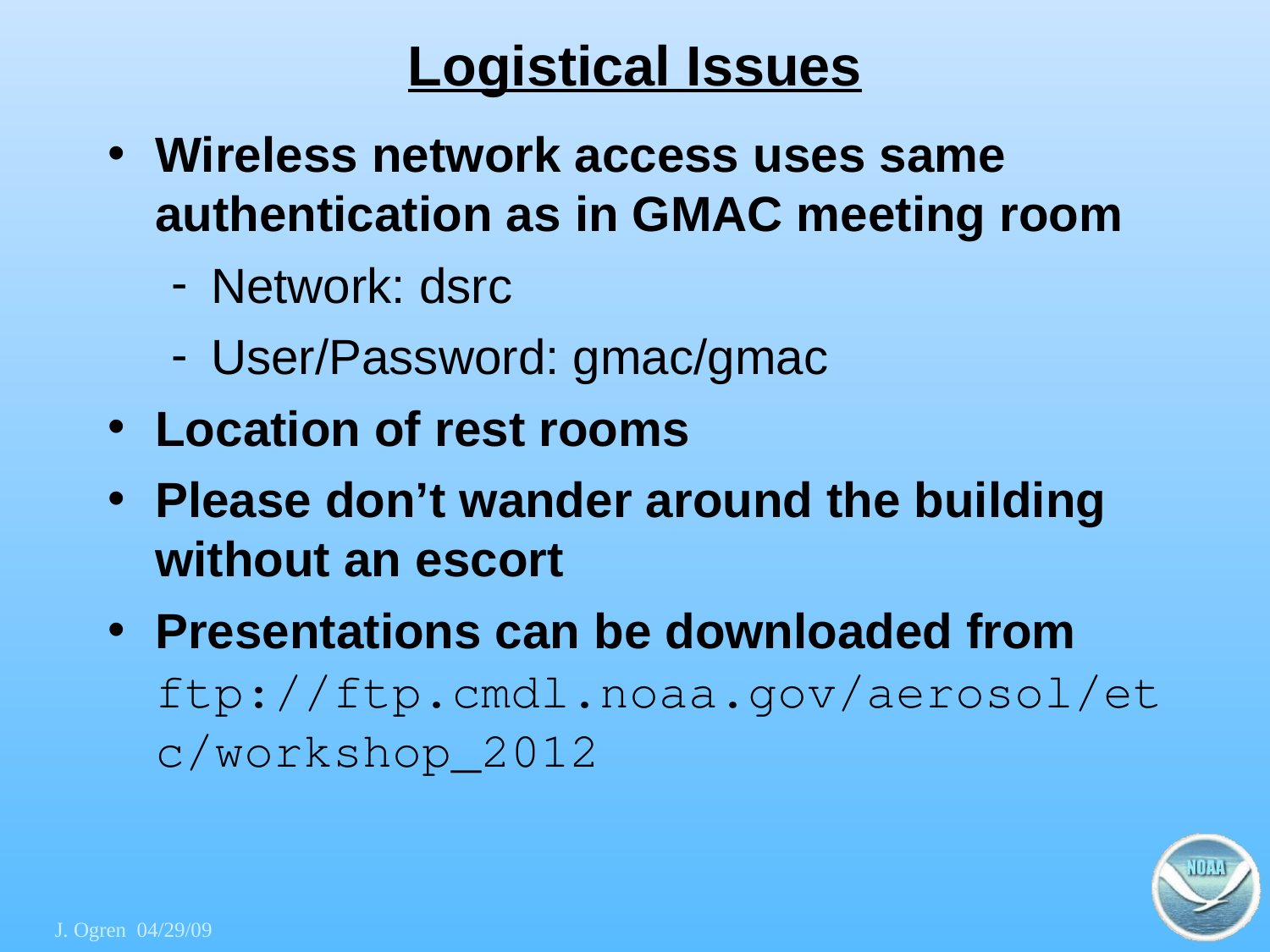

# Logistical Issues
Wireless network access uses same authentication as in GMAC meeting room
Network: dsrc
User/Password: gmac/gmac
Location of rest rooms
Please don’t wander around the building without an escort
Presentations can be downloaded from ftp://ftp.cmdl.noaa.gov/aerosol/etc/workshop_2012

J. Ogren  04/29/09